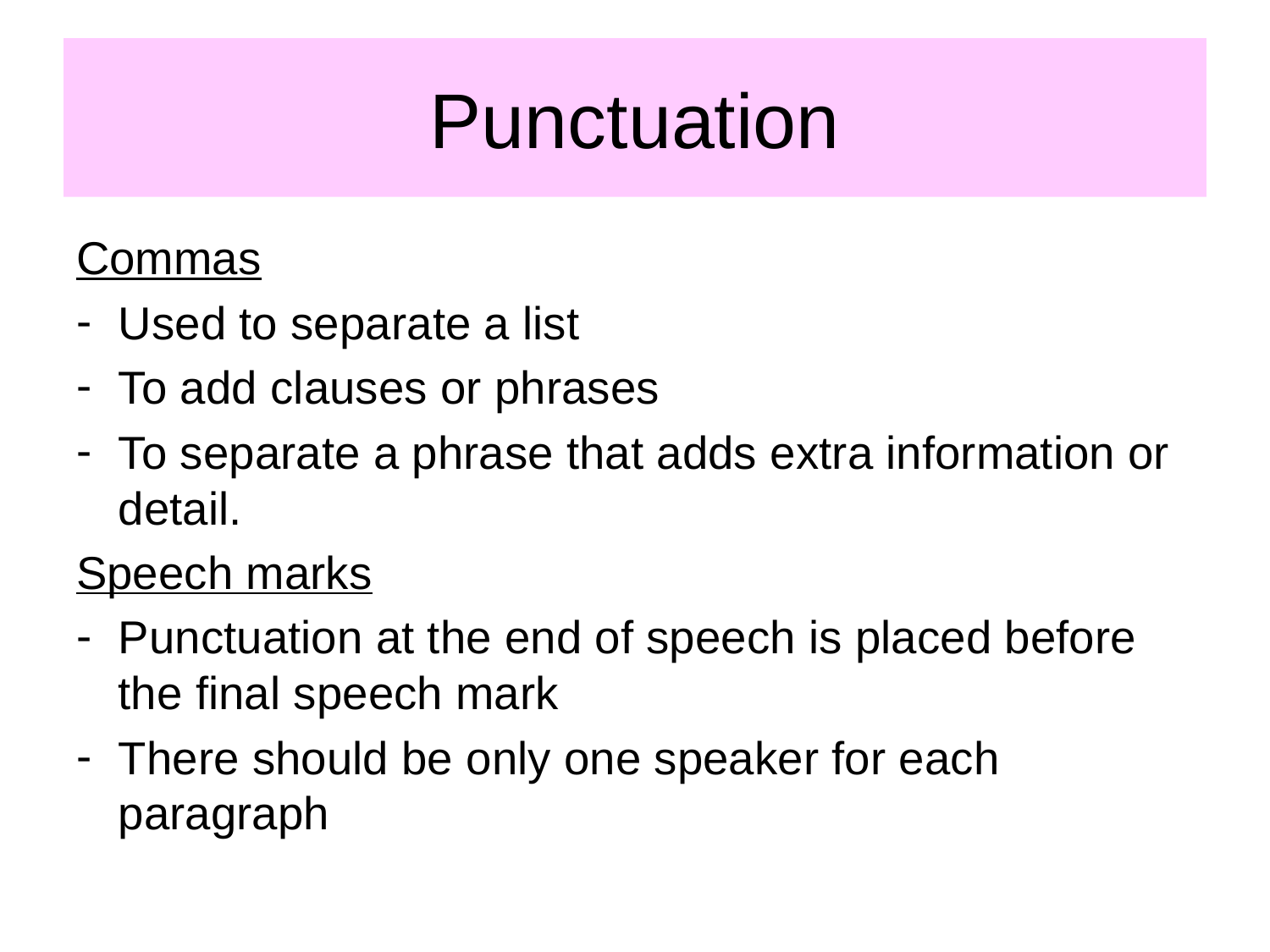

# Punctuation
Commas
Used to separate a list
To add clauses or phrases
To separate a phrase that adds extra information or detail.
Speech marks
Punctuation at the end of speech is placed before the final speech mark
There should be only one speaker for each paragraph